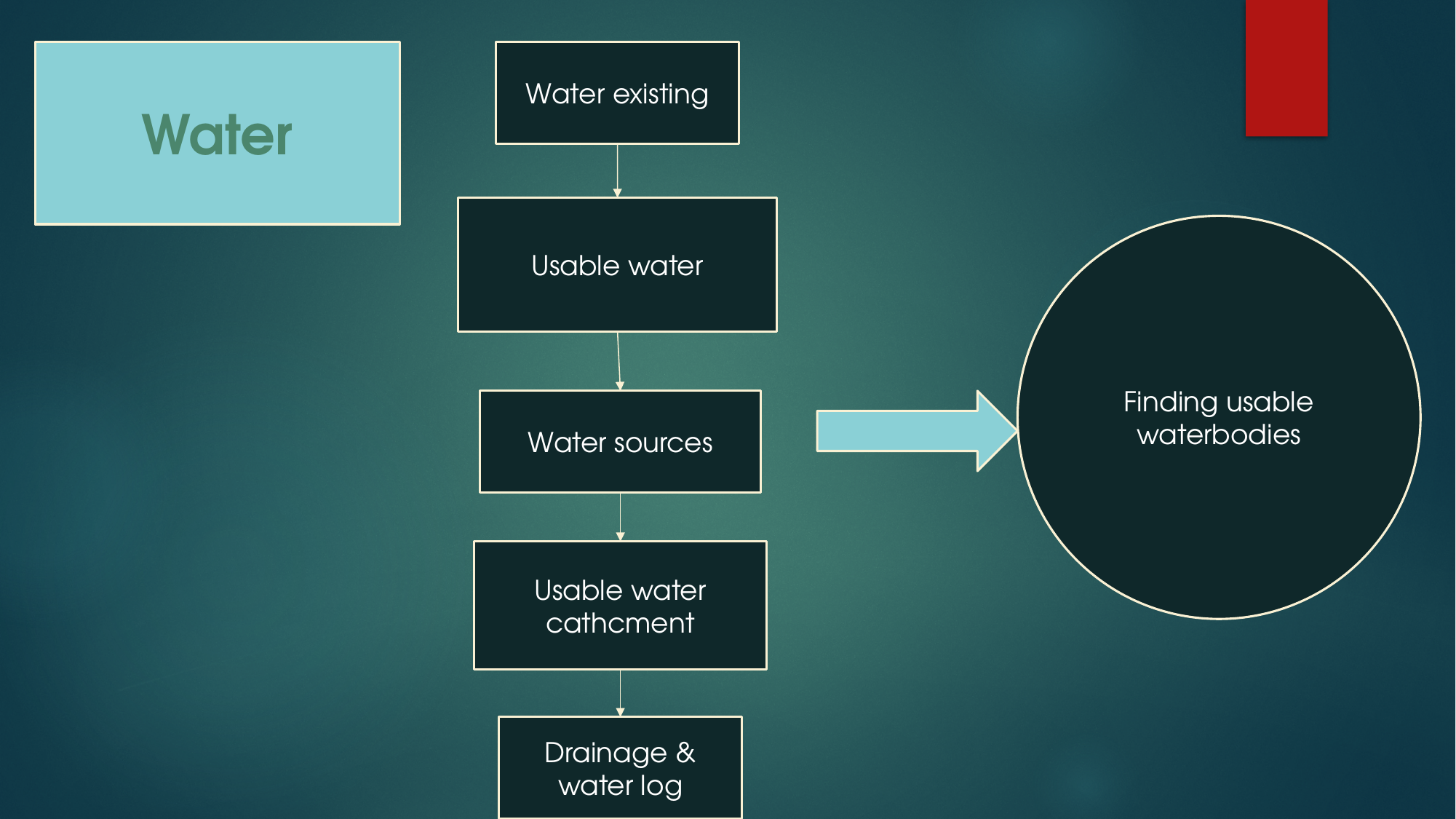

Water
Water existing
Usable water
Finding usable waterbodies
Water sources

Usable water cathcment
Drainage & water log